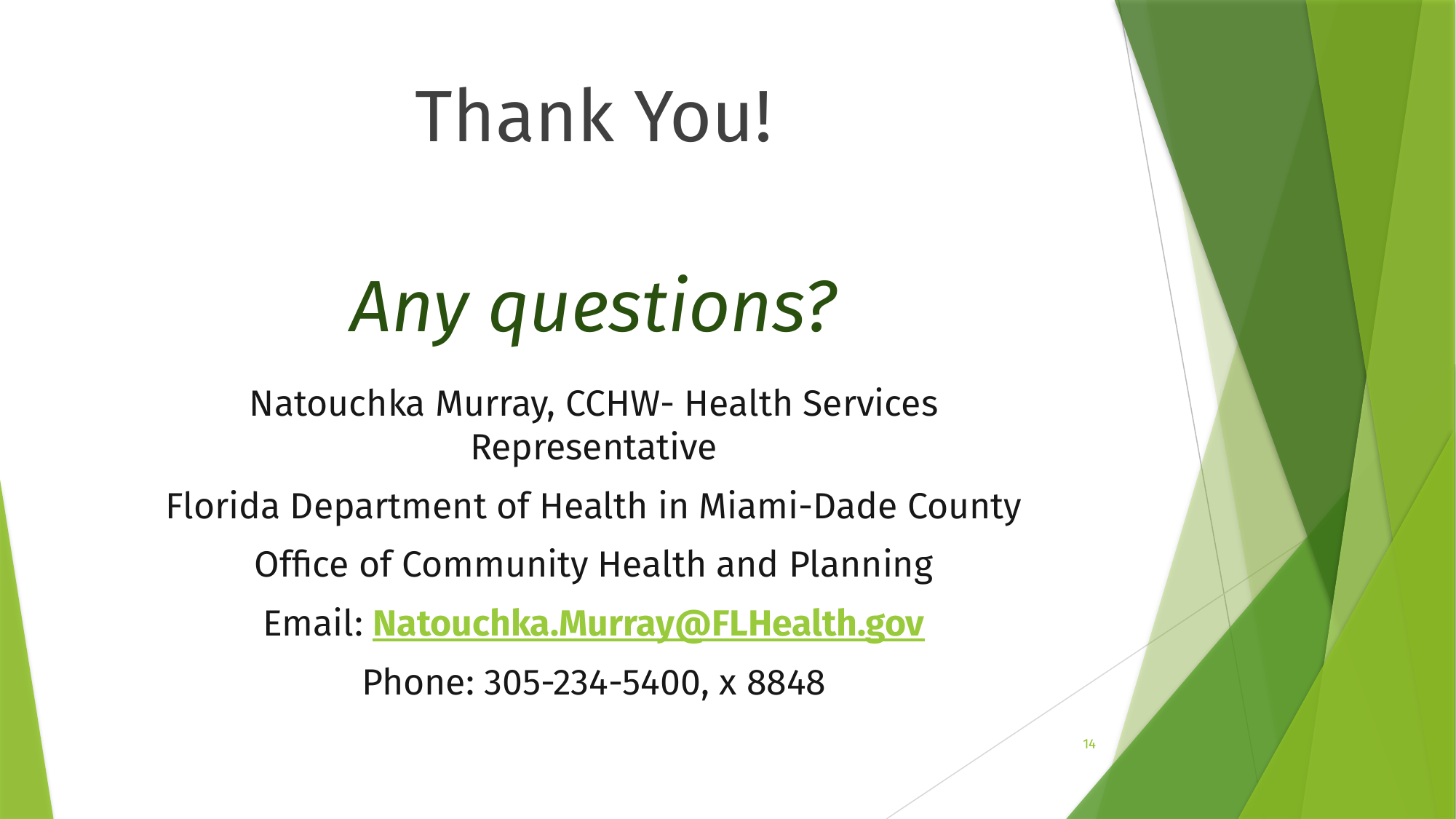

Thank You!

Any questions?
Natouchka Murray, CCHW- Health Services Representative
Florida Department of Health in Miami-Dade County
Office of Community Health and Planning
Email: Natouchka.Murray@FLHealth.gov
Phone: 305-234-5400, x 8848
14